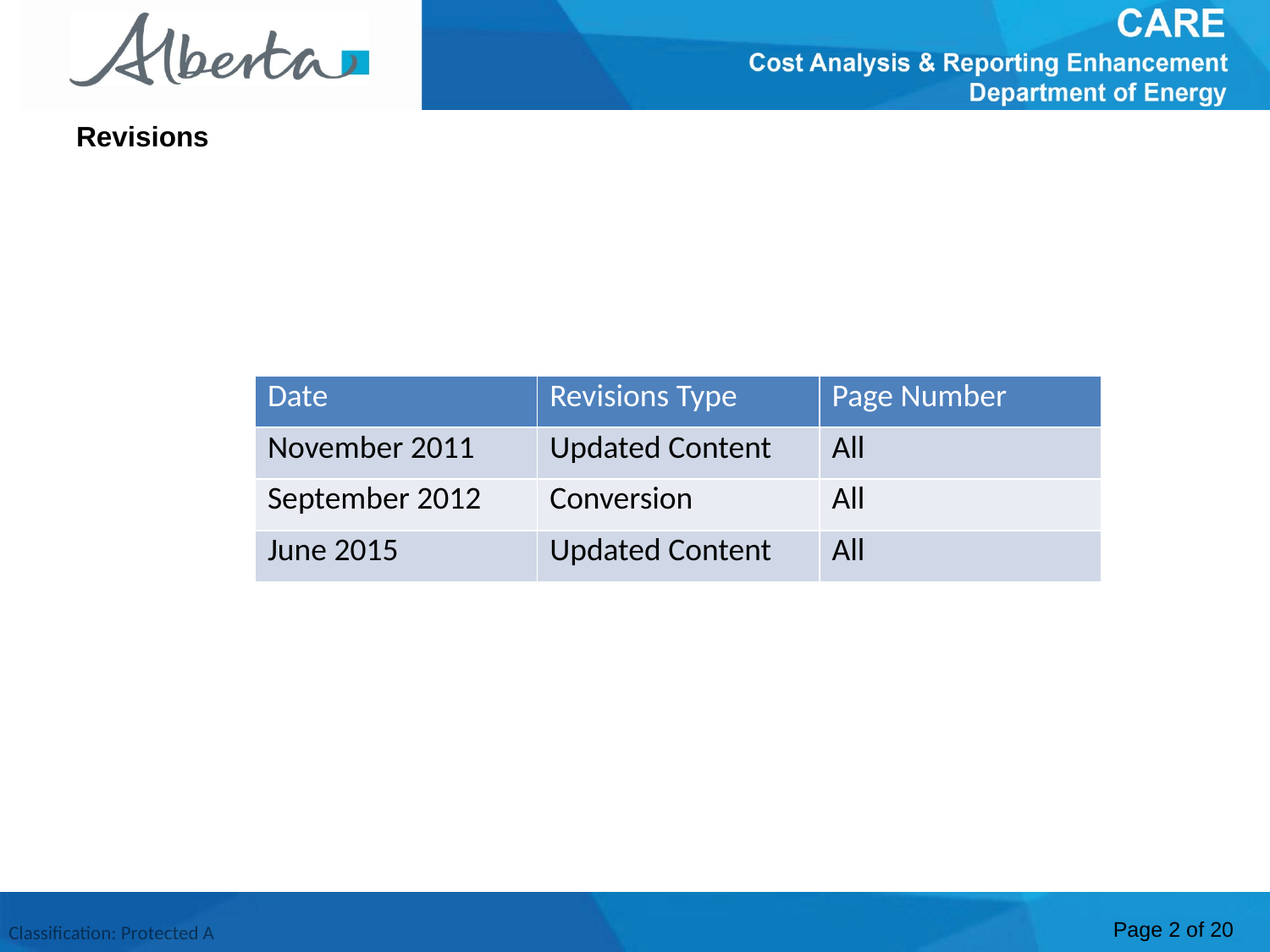

Revisions
| Date | Revisions Type | Page Number |
| --- | --- | --- |
| November 2011 | Updated Content | All |
| September 2012 | Conversion | All |
| June 2015 | Updated Content | All |